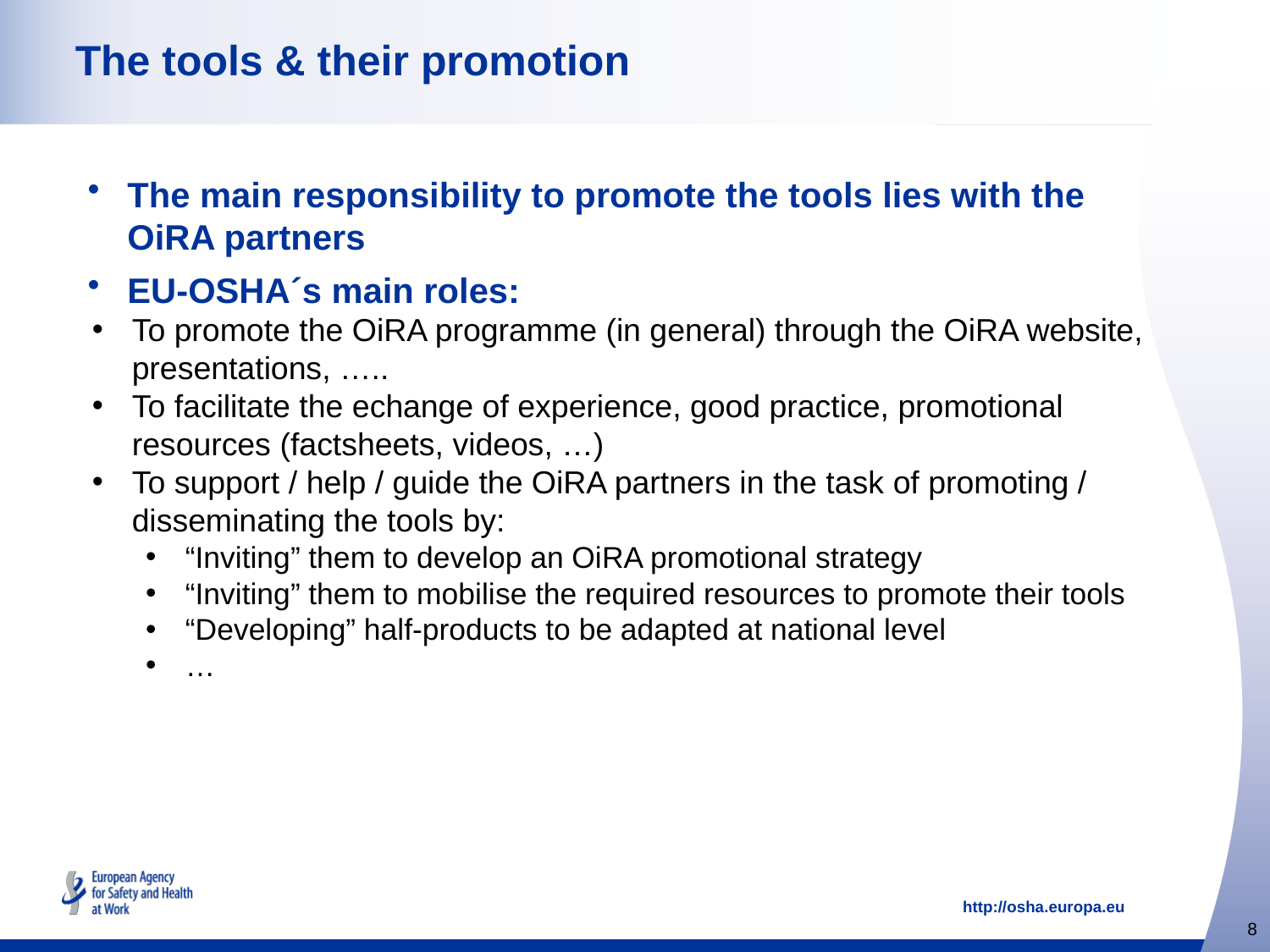

# The tools & their promotion
The main responsibility to promote the tools lies with the OiRA partners
EU-OSHA´s main roles:
To promote the OiRA programme (in general) through the OiRA website, presentations, …..
To facilitate the echange of experience, good practice, promotional resources (factsheets, videos, …)
To support / help / guide the OiRA partners in the task of promoting / disseminating the tools by:
“Inviting” them to develop an OiRA promotional strategy
“Inviting” them to mobilise the required resources to promote their tools
“Developing” half-products to be adapted at national level
…